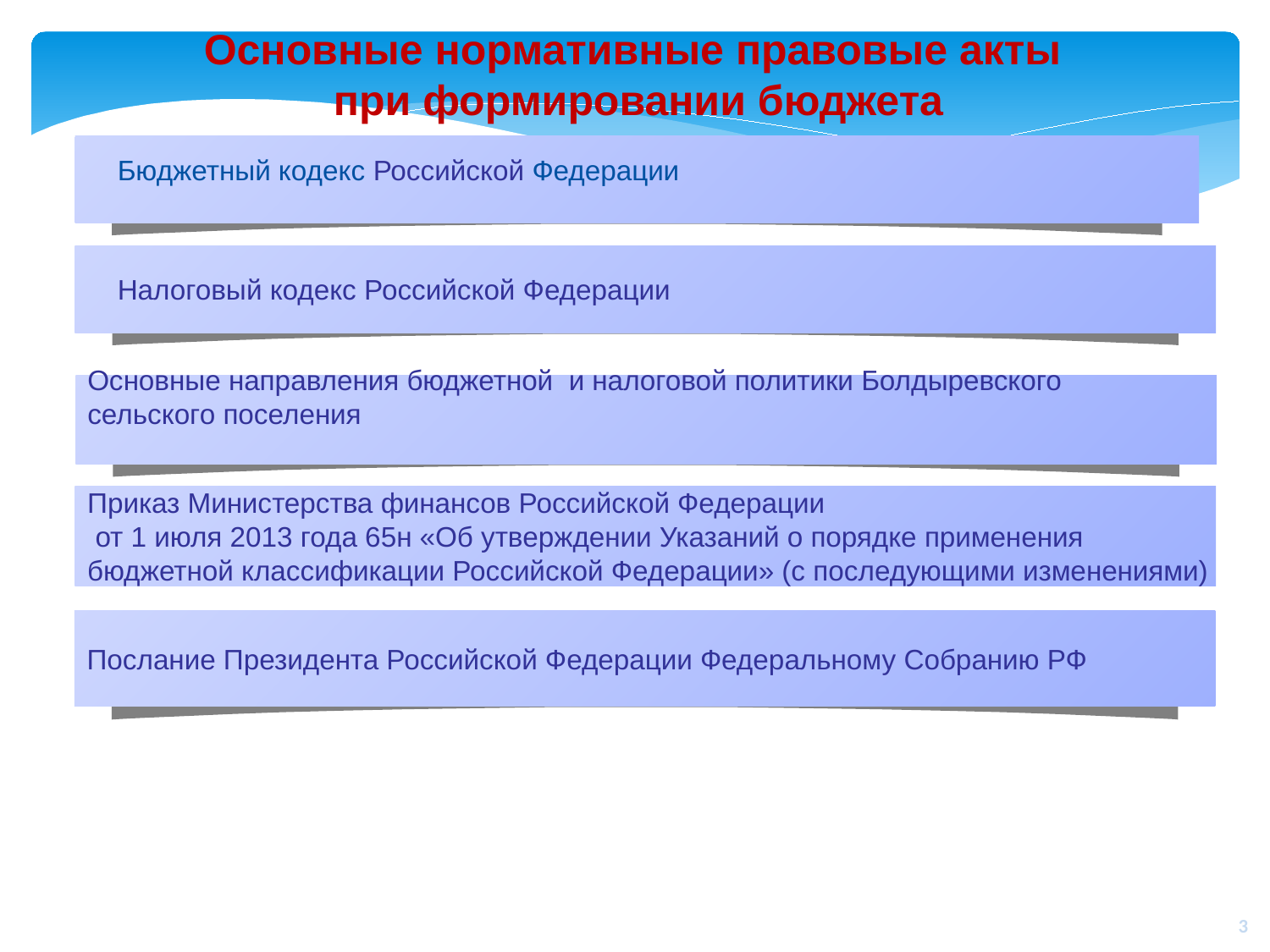

Основные нормативные правовые акты
при формировании бюджета

Бюджетный кодекс Российской Федерации

Налоговый кодекс Российской Федерации
Основные направления бюджетной  и налоговой политики Болдыревского сельского поселения

Приказ Министерства финансов Российской Федерации
 от 1 июля 2013 года 65н «Об утверждении Указаний о порядке применения
бюджетной классификации Российской Федерации» (с последующими изменениями)

Послание Президента Российской Федерации Федеральному Собранию РФ

3